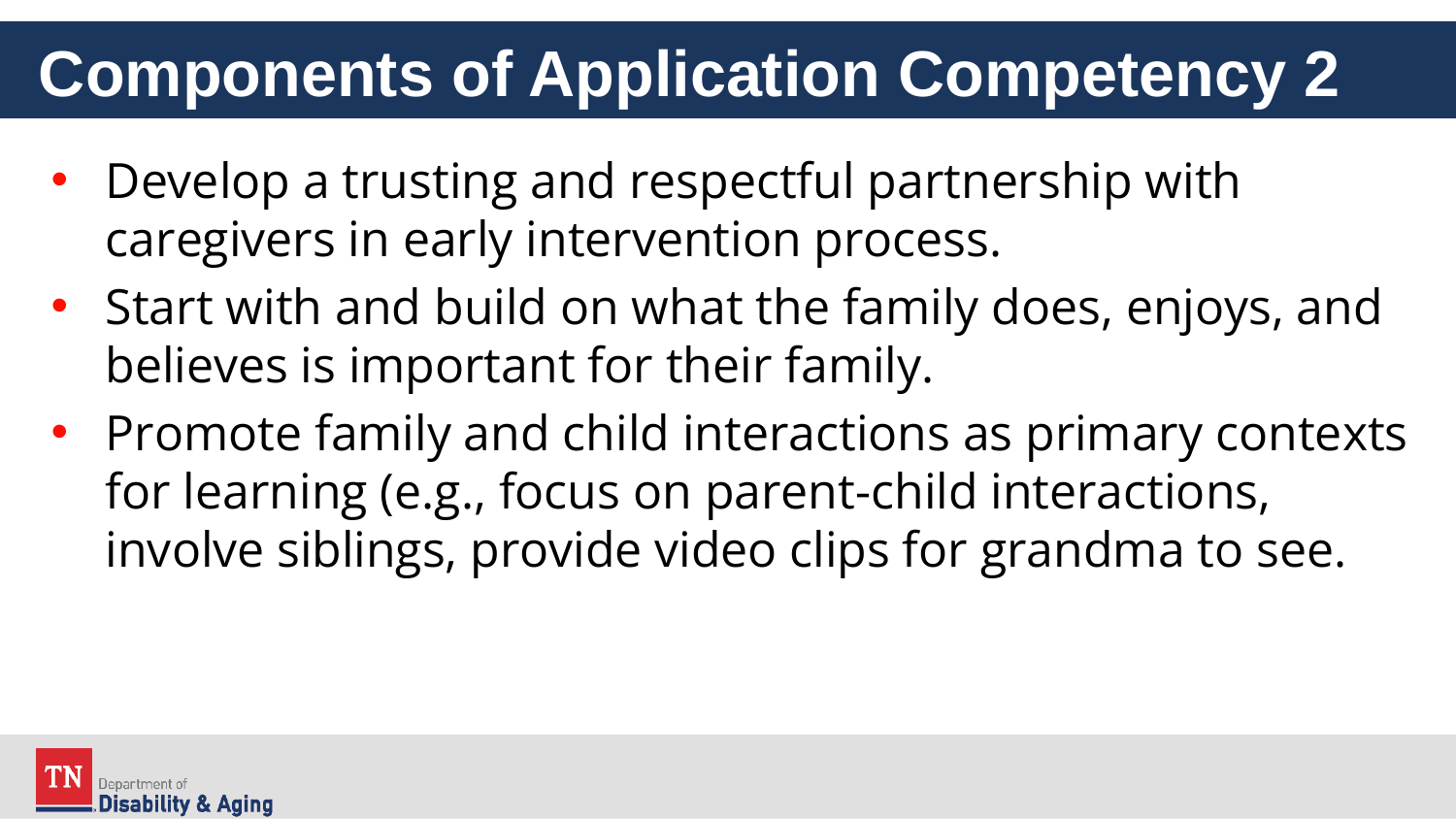

# Components of Application Competency 2
Develop a trusting and respectful partnership with caregivers in early intervention process.
Start with and build on what the family does, enjoys, and believes is important for their family.
Promote family and child interactions as primary contexts for learning (e.g., focus on parent-child interactions, involve siblings, provide video clips for grandma to see.